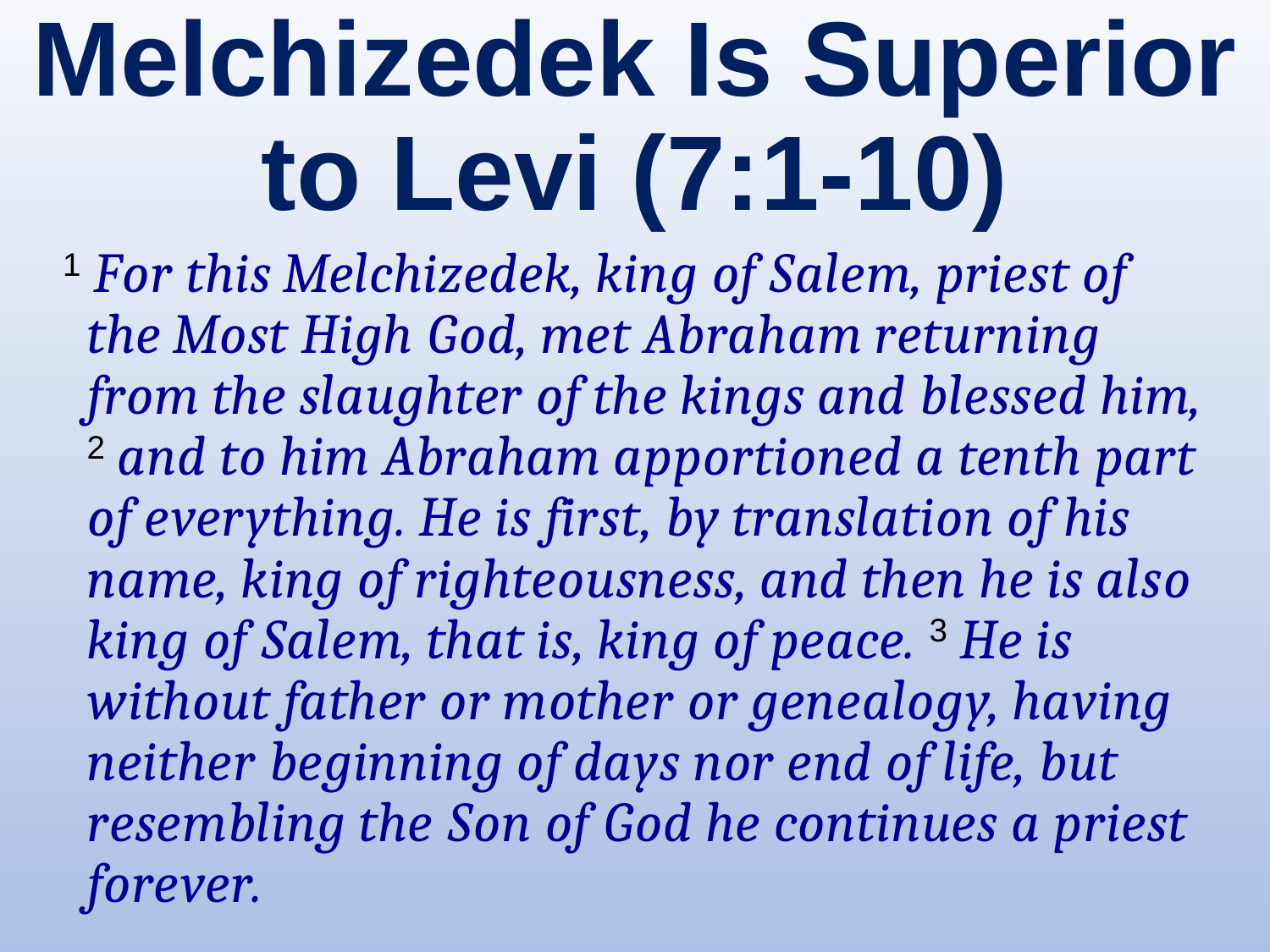

# Melchizedek Is Superior to Levi (7:1-10)
1 For this Melchizedek, king of Salem, priest of the Most High God, met Abraham returning from the slaughter of the kings and blessed him, 2 and to him Abraham apportioned a tenth part of everything. He is first, by translation of his name, king of righteousness, and then he is also king of Salem, that is, king of peace. 3 He is without father or mother or genealogy, having neither beginning of days nor end of life, but resembling the Son of God he continues a priest forever.